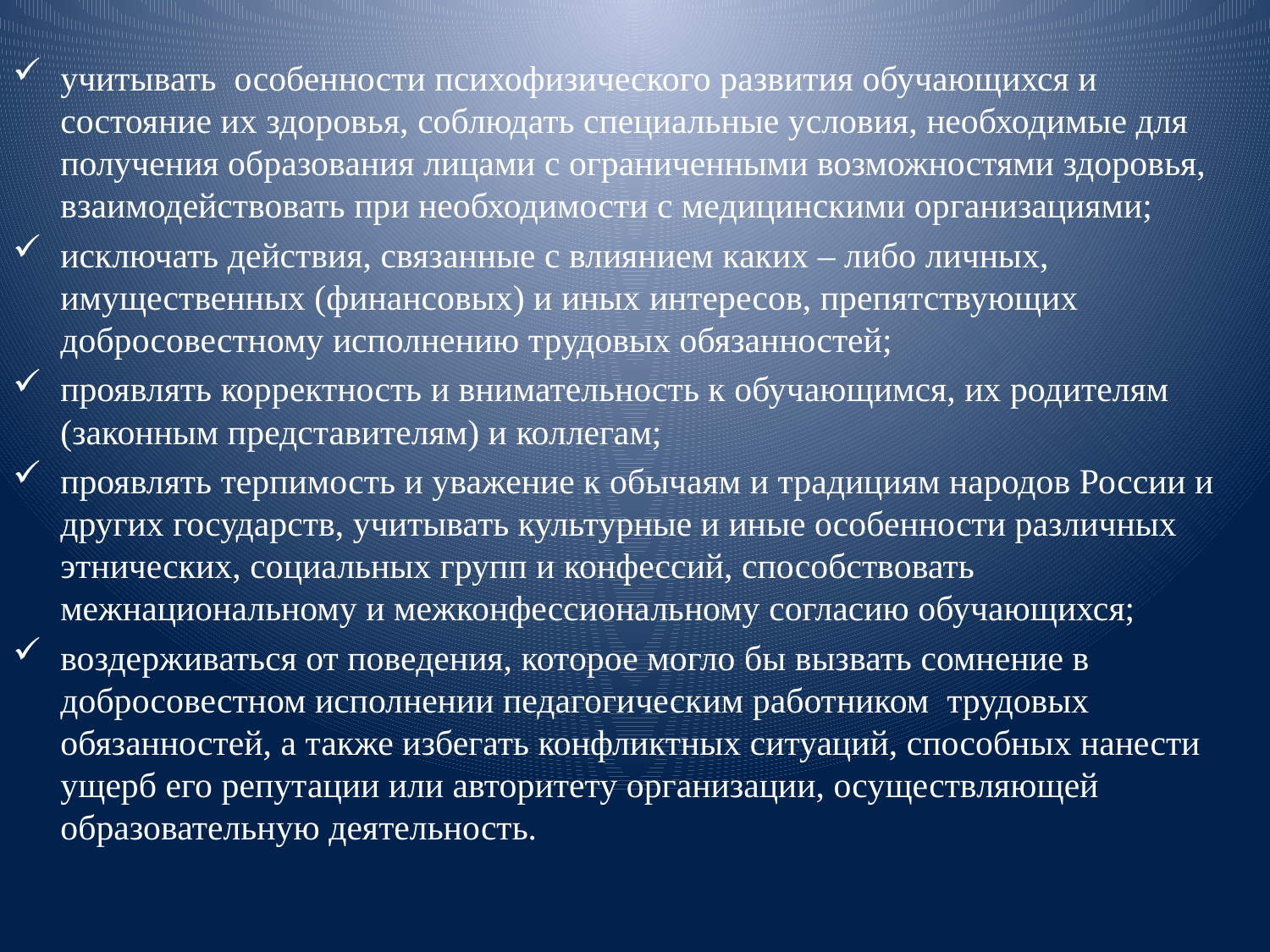

учитывать  особенности психофизического развития обучающихся и состояние их здоровья, соблюдать специальные условия, необходимые для получения образования лицами с ограниченными возможностями здоровья, взаимодействовать при необходимости с медицинскими организациями;
исключать действия, связанные с влиянием каких – либо личных, имущественных (финансовых) и иных интересов, препятствующих добросовестному исполнению трудовых обязанностей;
проявлять корректность и внимательность к обучающимся, их родителям (законным представителям) и коллегам;
проявлять терпимость и уважение к обычаям и традициям народов России и других государств, учитывать культурные и иные особенности различных этнических, социальных групп и конфессий, способствовать межнациональному и межконфессиональному согласию обучающихся;
воздерживаться от поведения, которое могло бы вызвать сомнение в добросовестном исполнении педагогическим работником  трудовых обязанностей, а также избегать конфликтных ситуаций, способных нанести ущерб его репутации или авторитету организации, осуществляющей образовательную деятельность.